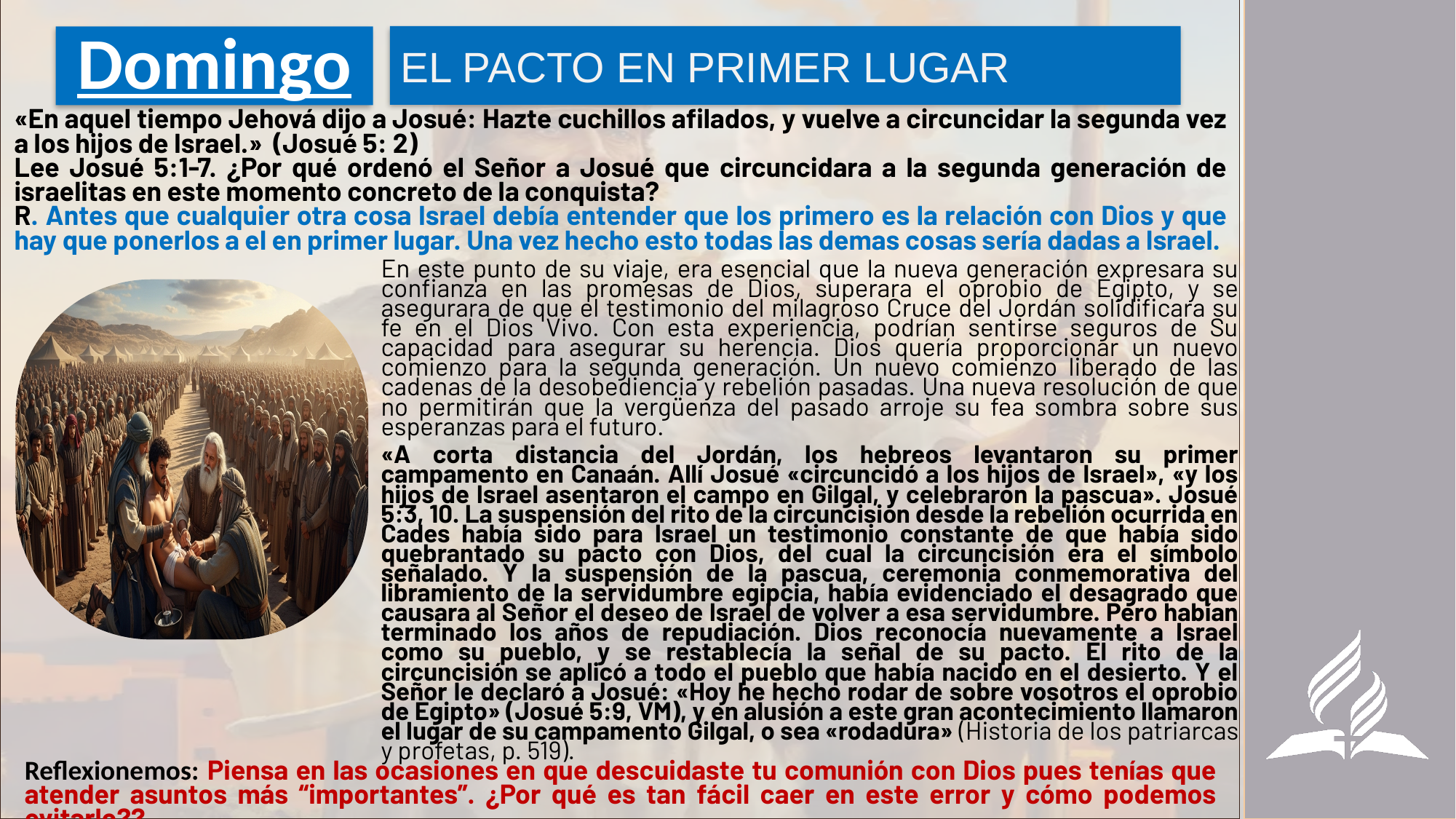

EL PACTO EN PRIMER LUGAR
# Domingo
«En aquel tiempo Jehová dijo a Josué: Hazte cuchillos afilados, y vuelve a circuncidar la segunda vez a los hijos de Israel.»  (Josué 5: 2)
Lee Josué 5:1-7. ¿Por qué ordenó el Señor a Josué que circuncidara a la segunda generación de israelitas en este momento concreto de la conquista?
R. Antes que cualquier otra cosa Israel debía entender que los primero es la relación con Dios y que hay que ponerlos a el en primer lugar. Una vez hecho esto todas las demas cosas sería dadas a Israel.
En este punto de su viaje, era esencial que la nueva generación expresara su confianza en las promesas de Dios, superara el oprobio de Egipto, y se asegurara de que el testimonio del milagroso Cruce del Jordán solidificara su fe en el Dios Vivo. Con esta experiencia, podrían sentirse seguros de Su capacidad para asegurar su herencia. Dios quería proporcionar un nuevo comienzo para la segunda generación. Un nuevo comienzo liberado de las cadenas de la desobediencia y rebelión pasadas. Una nueva resolución de que no permitirán que la vergüenza del pasado arroje su fea sombra sobre sus esperanzas para el futuro.
«A corta distancia del Jordán, los hebreos levantaron su primer campamento en Canaán. Allí Josué «circuncidó a los hijos de Israel», «y los hijos de Israel asentaron el campo en Gilgal, y celebraron la pascua». Josué 5:3, 10. La suspensión del rito de la circuncisión desde la rebelión ocurrida en Cades había sido para Israel un testimonio constante de que había sido quebrantado su pacto con Dios, del cual la circuncisión era el símbolo señalado. Y la suspensión de la pascua, ceremonia conmemorativa del libramiento de la servidumbre egipcia, había evidenciado el desagrado que causara al Señor el deseo de Israel de volver a esa servidumbre. Pero habían terminado los años de repudiación. Dios reconocía nuevamente a Israel como su pueblo, y se restablecía la señal de su pacto. El rito de la circuncisión se aplicó a todo el pueblo que había nacido en el desierto. Y el Señor le declaró a Josué: «Hoy he hecho rodar de sobre vosotros el oprobio de Egipto» (Josué 5:9, VM), y en alusión a este gran acontecimiento llamaron el lugar de su campamento Gilgal, o sea «rodadura» (Historia de los patriarcas y profetas, p. 519).

Reflexionemos: Piensa en las ocasiones en que descuidaste tu comunión con Dios pues tenías que atender asuntos más “importantes”. ¿Por qué es tan fácil caer en este error y cómo podemos evitarlo??